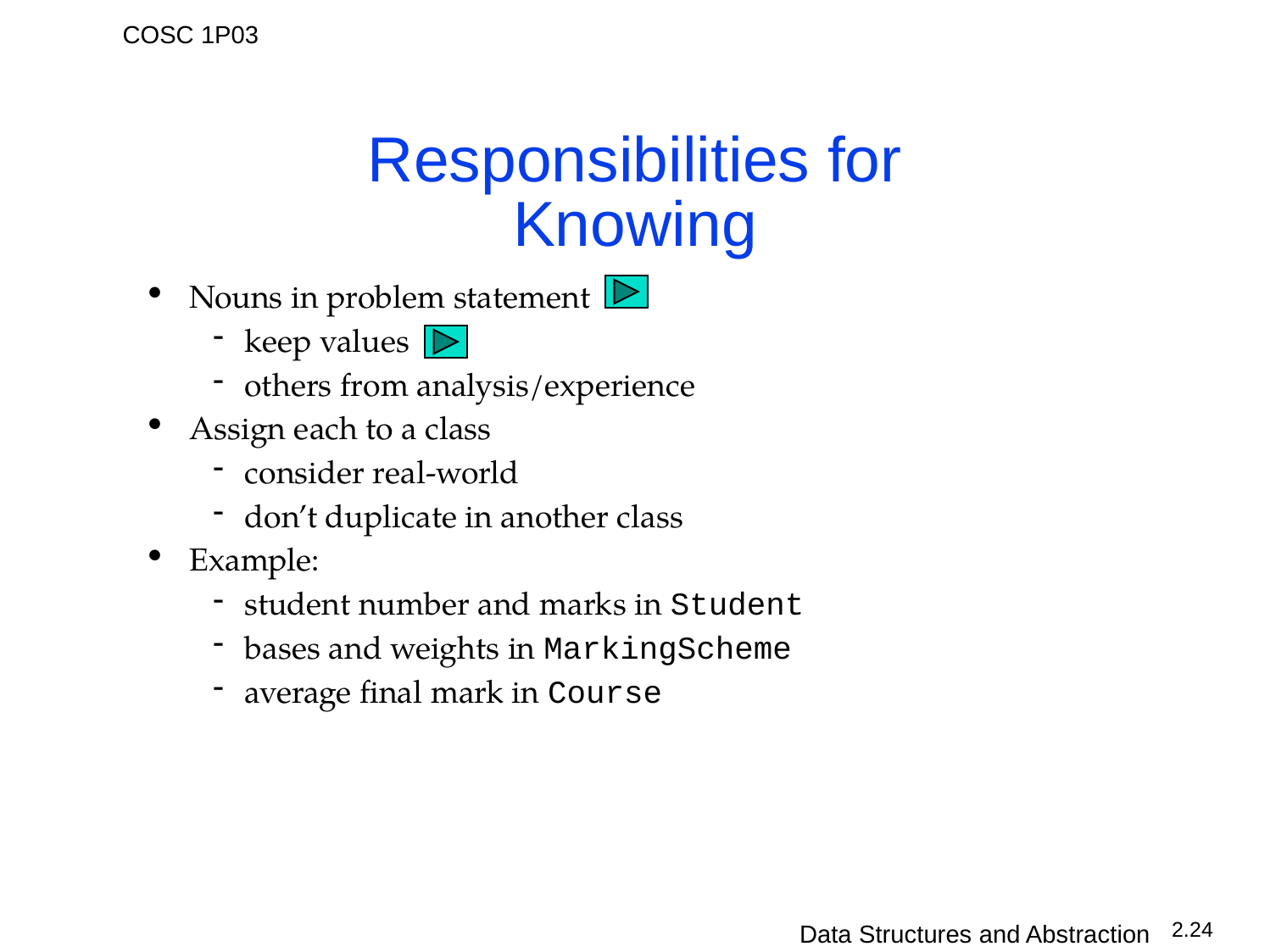

# Responsibilities for Knowing
Nouns in problem statement
keep values
others from analysis/experience
Assign each to a class
consider real-world
don’t duplicate in another class
Example:
student number and marks in Student
bases and weights in MarkingScheme
average final mark in Course